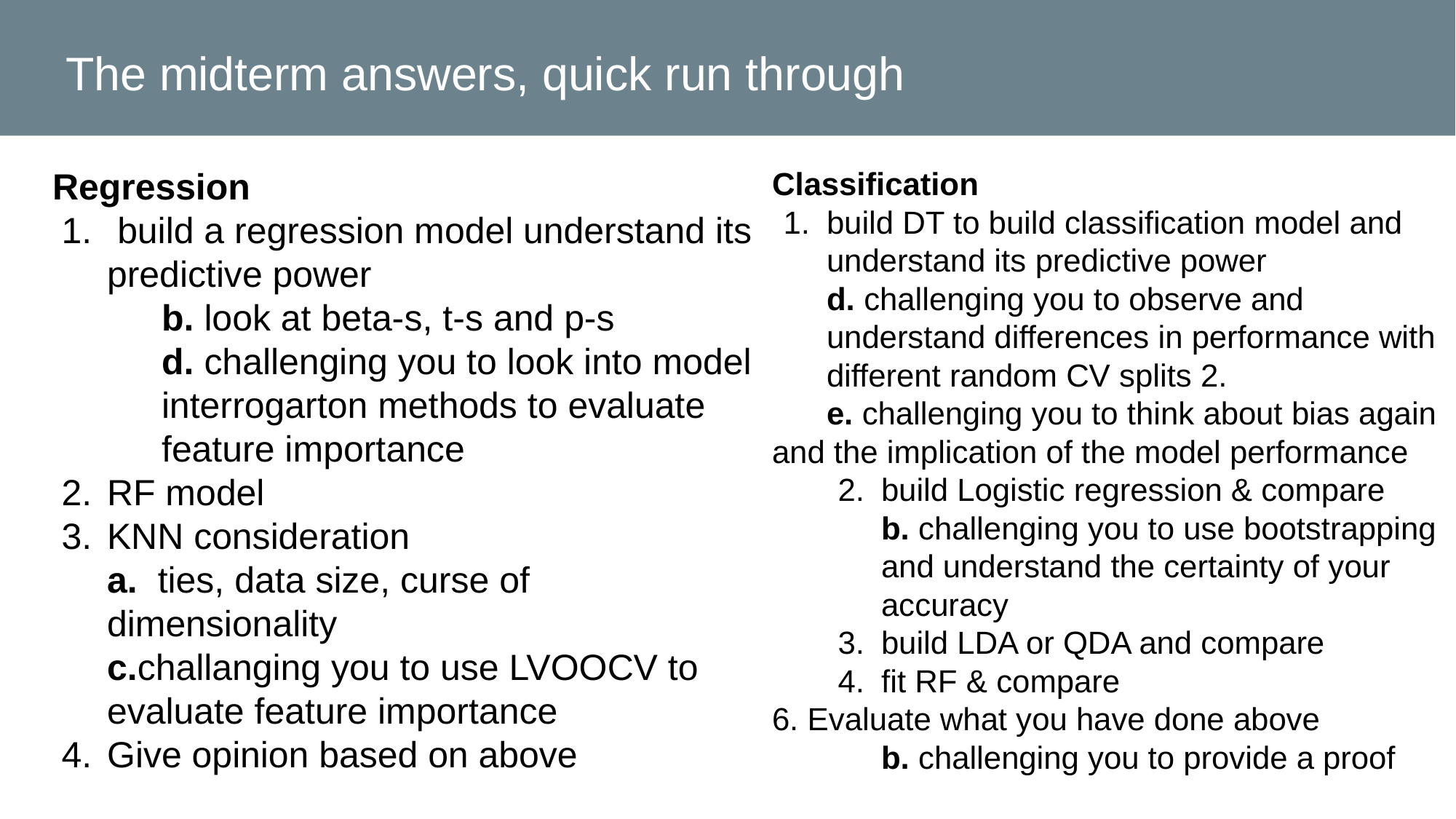

The midterm answers, quick run through
Regression
 build a regression model understand its predictive power
b. look at beta-s, t-s and p-s
d. challenging you to look into model interrogarton methods to evaluate feature importance
RF model
KNN consideration
a.  ties, data size, curse of dimensionality
c.challanging you to use LVOOCV to evaluate feature importance
Give opinion based on above
Classification
build DT to build classification model and understand its predictive power
d. challenging you to observe and understand differences in performance with different random CV splits 2.
e. challenging you to think about bias again and the implication of the model performance
build Logistic regression & compare
b. challenging you to use bootstrapping and understand the certainty of your accuracy
build LDA or QDA and compare
fit RF & compare
6. Evaluate what you have done above
	b. challenging you to provide a proof